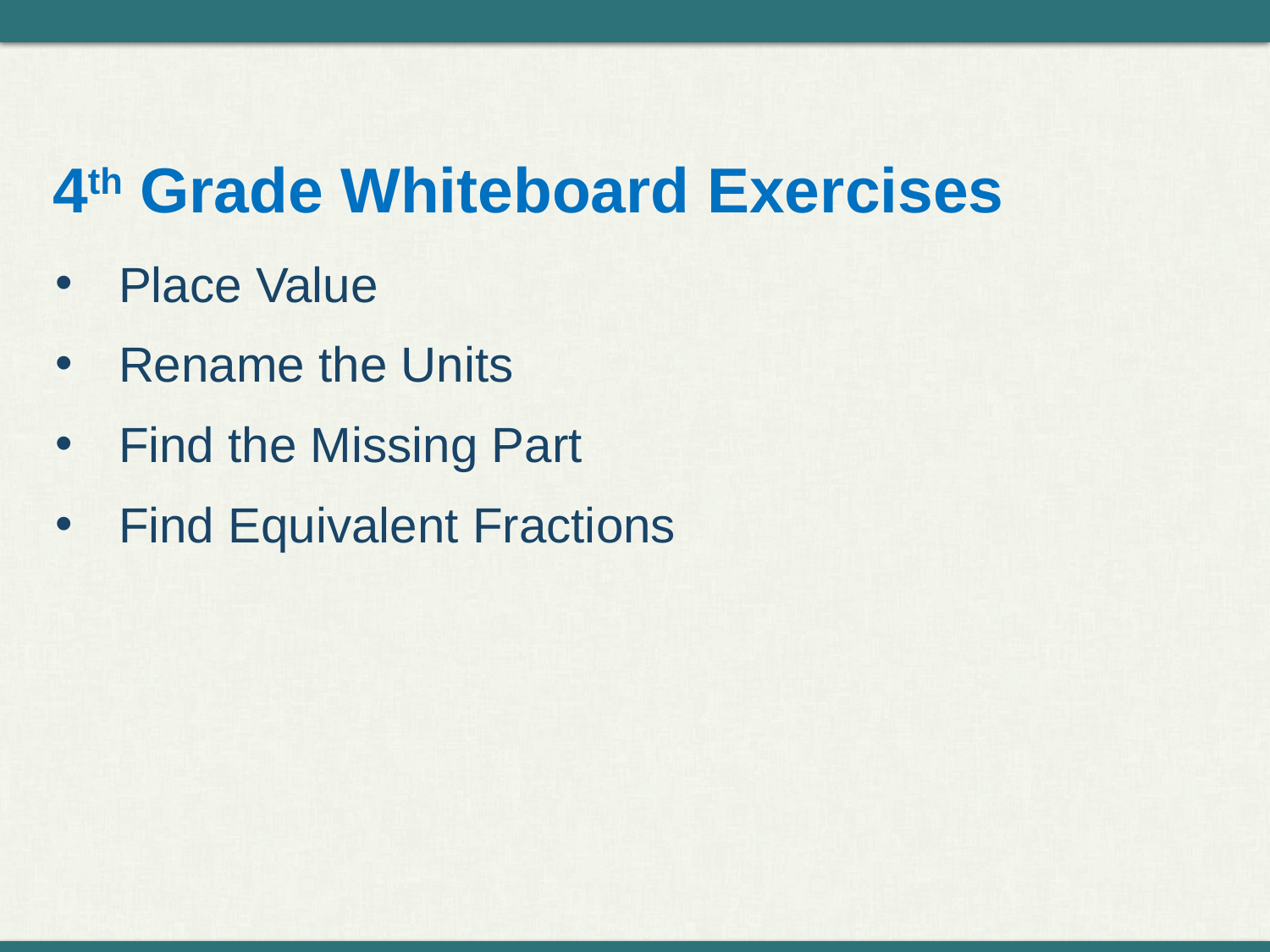

# 4th Grade Whiteboard Exercises
Place Value
Rename the Units
Find the Missing Part
Find Equivalent Fractions